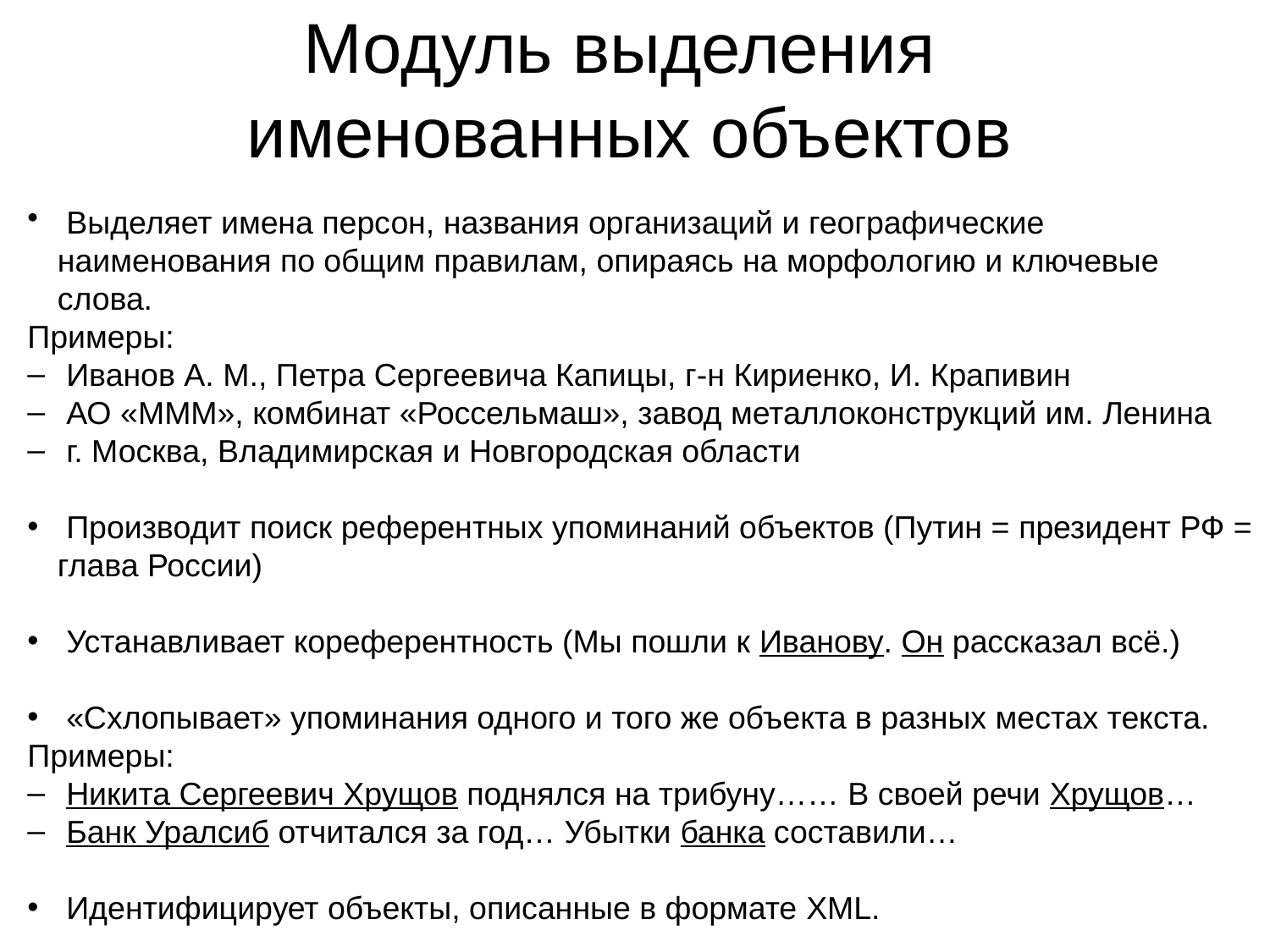

# Модуль выделения именованных объектов
 Выделяет имена персон, названия организаций и географические   наименования по общим правилам, опираясь на морфологию и ключевые слова.
Примеры:
 Иванов А. М., Петра Сергеевича Капицы, г-н Кириенко, И. Крапивин
 АО «МММ», комбинат «Россельмаш», завод металлоконструкций им. Ленина
 г. Москва, Владимирская и Новгородская области

 Производит поиск референтных упоминаний объектов (Путин = президент РФ = глава России)

 Устанавливает кореферентность (Мы пошли к Иванову. Он рассказал всё.)

 «Схлопывает» упоминания одного и того же объекта в разных местах текста.
Примеры:
 Никита Сергеевич Хрущов поднялся на трибуну…… В своей речи Хрущов…
 Банк Уралсиб отчитался за год… Убытки банка составили…

 Идентифицирует объекты, описанные в формате XML.